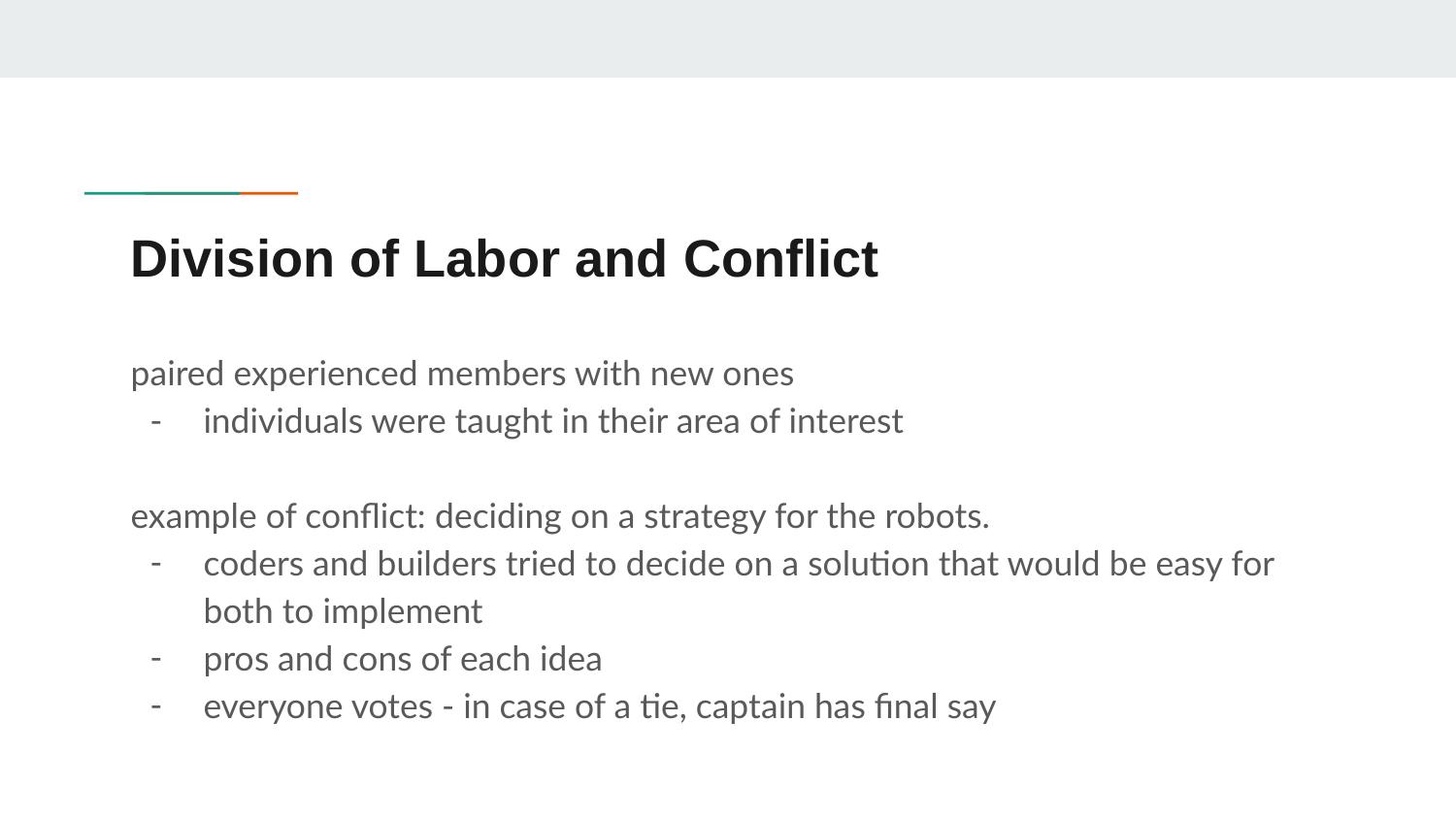

# Division of Labor and Conflict
paired experienced members with new ones
individuals were taught in their area of interest

example of conflict: deciding on a strategy for the robots.
coders and builders tried to decide on a solution that would be easy for both to implement
pros and cons of each idea
everyone votes - in case of a tie, captain has final say